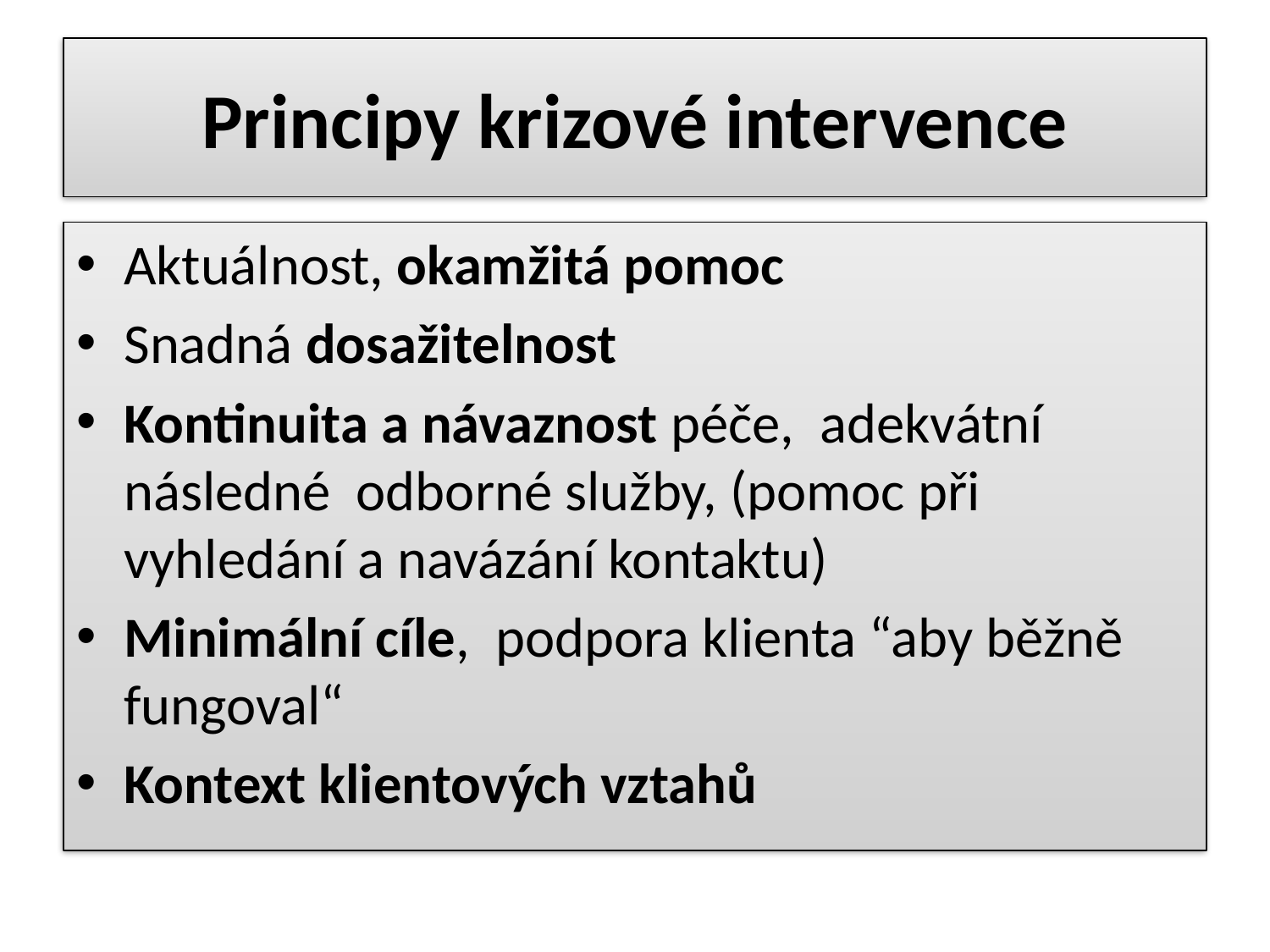

# Principy krizové intervence
Aktuálnost, okamžitá pomoc
Snadná dosažitelnost
Kontinuita a návaznost péče,  adekvátní následné  odborné služby, (pomoc při vyhledání a navázání kontaktu)
Minimální cíle,  podpora klienta “aby běžně fungoval“
Kontext klientových vztahů